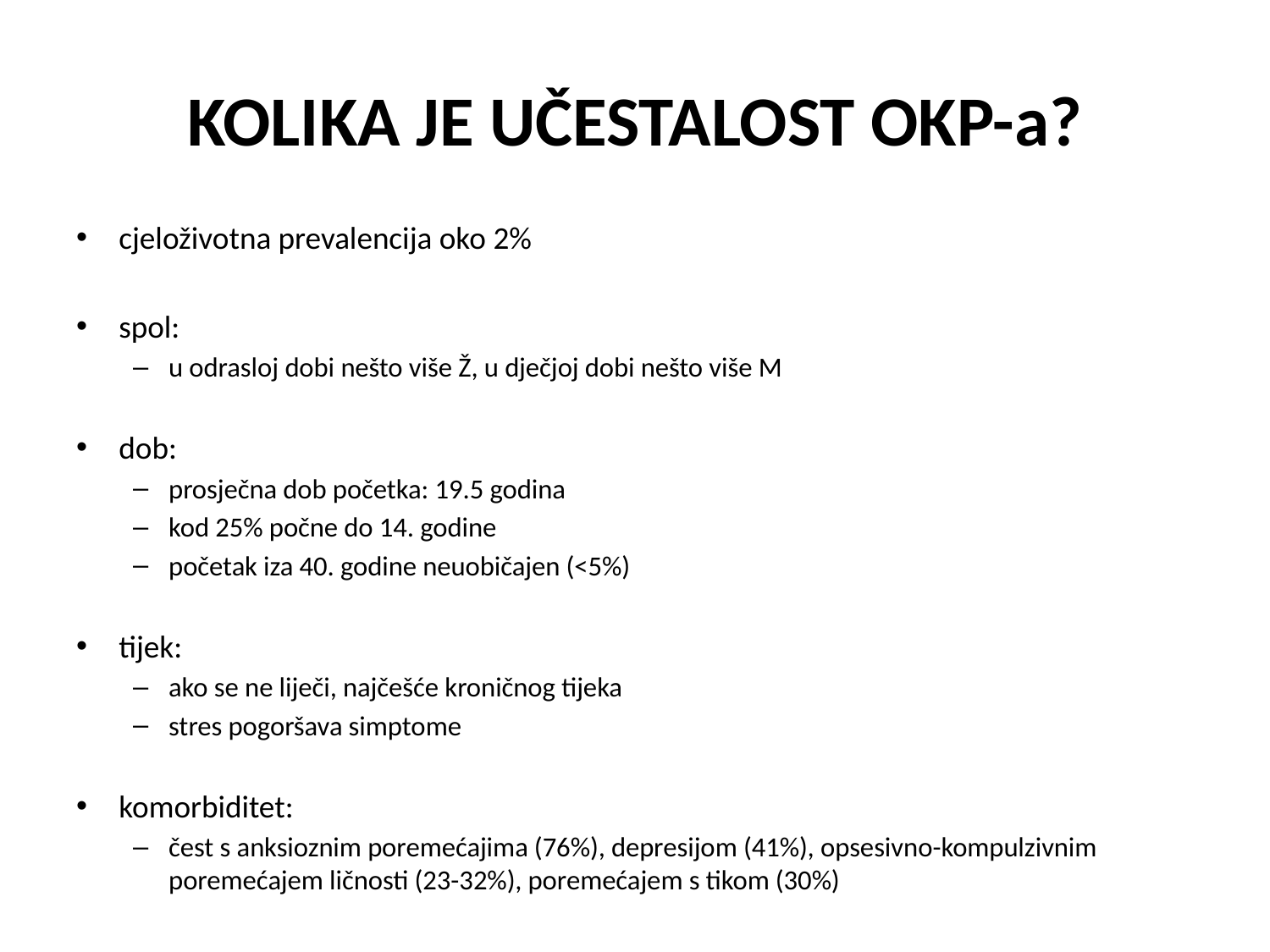

# KOLIKA JE UČESTALOST OKP-a?
cjeloživotna prevalencija oko 2%

spol:
u odrasloj dobi nešto više Ž, u dječjoj dobi nešto više M

dob:
prosječna dob početka: 19.5 godina
kod 25% počne do 14. godine
početak iza 40. godine neuobičajen (<5%)

tijek:
ako se ne liječi, najčešće kroničnog tijeka
stres pogoršava simptome

komorbiditet:
čest s anksioznim poremećajima (76%), depresijom (41%), opsesivno-kompulzivnim poremećajem ličnosti (23-32%), poremećajem s tikom (30%)